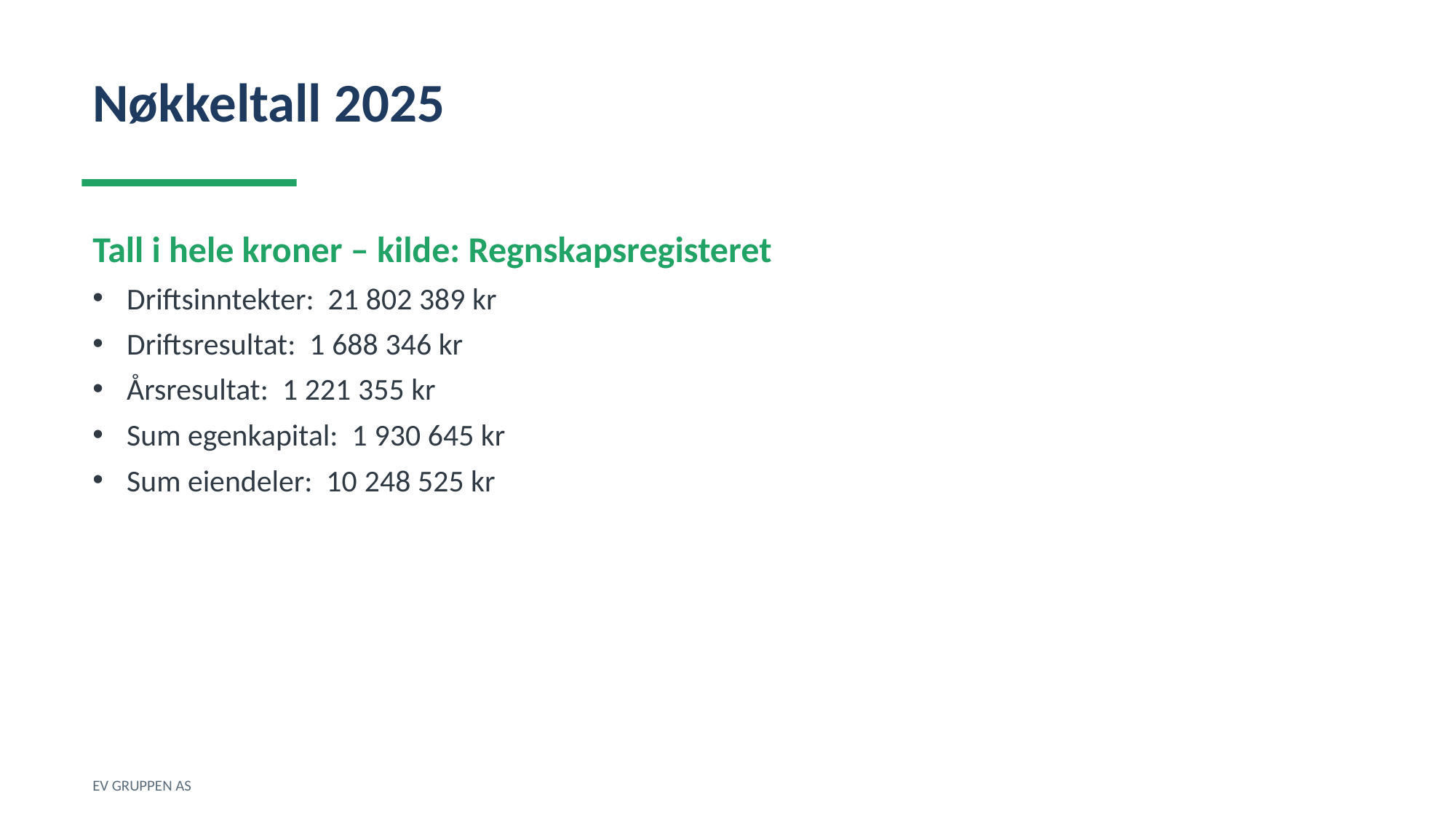

Nøkkeltall 2025

Tall i hele kroner – kilde: Regnskapsregisteret
Driftsinntekter:  21 802 389 kr
Driftsresultat:  1 688 346 kr
Årsresultat:  1 221 355 kr
Sum egenkapital:  1 930 645 kr
Sum eiendeler:  10 248 525 kr
EV GRUPPEN AS